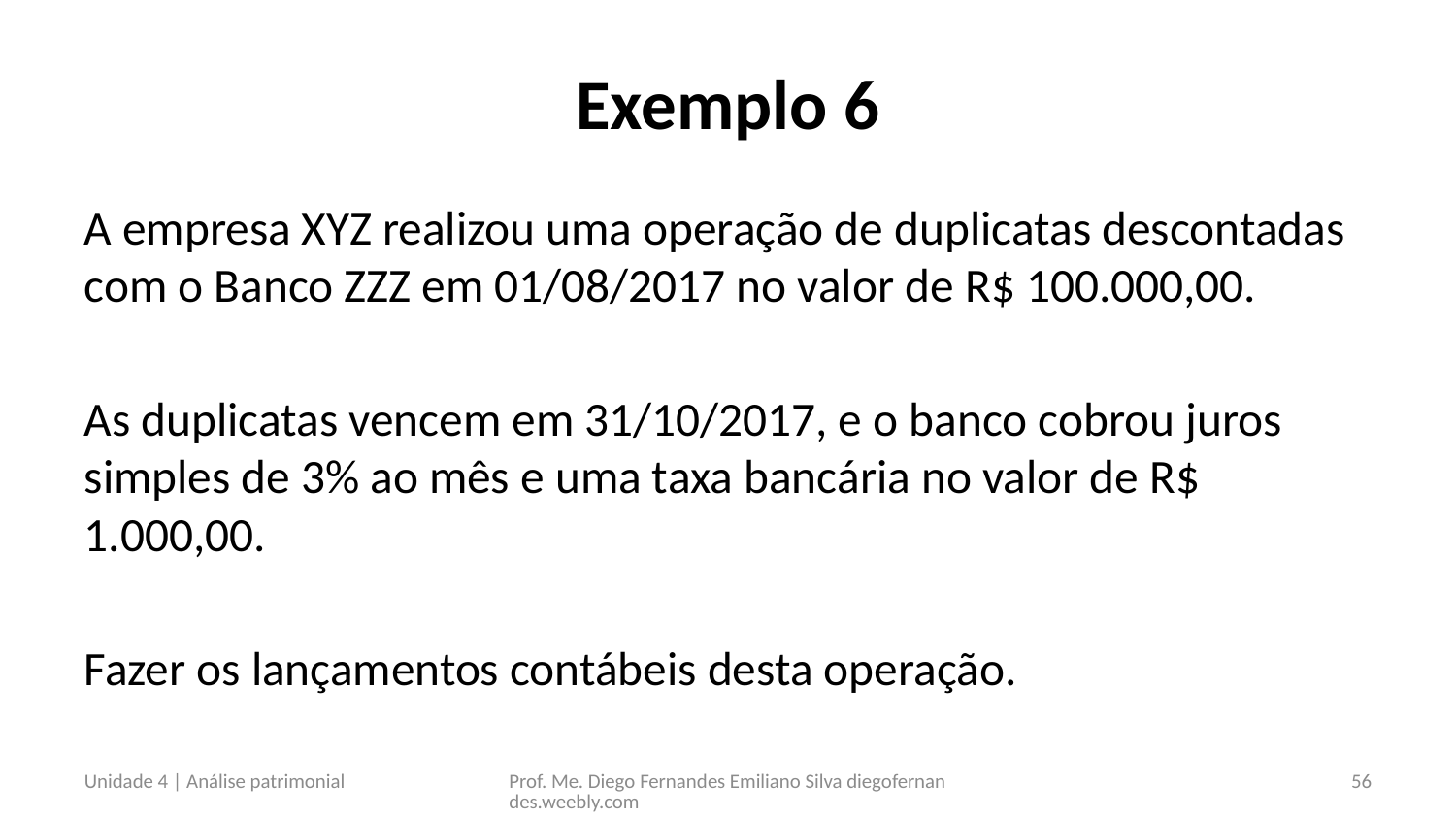

# Exemplo 6
A empresa XYZ realizou uma operação de duplicatas descontadas com o Banco ZZZ em 01/08/2017 no valor de R$ 100.000,00.

As duplicatas vencem em 31/10/2017, e o banco cobrou juros simples de 3% ao mês e uma taxa bancária no valor de R$ 1.000,00.

Fazer os lançamentos contábeis desta operação.
Unidade 4 | Análise patrimonial
Prof. Me. Diego Fernandes Emiliano Silva diegofernandes.weebly.com
56